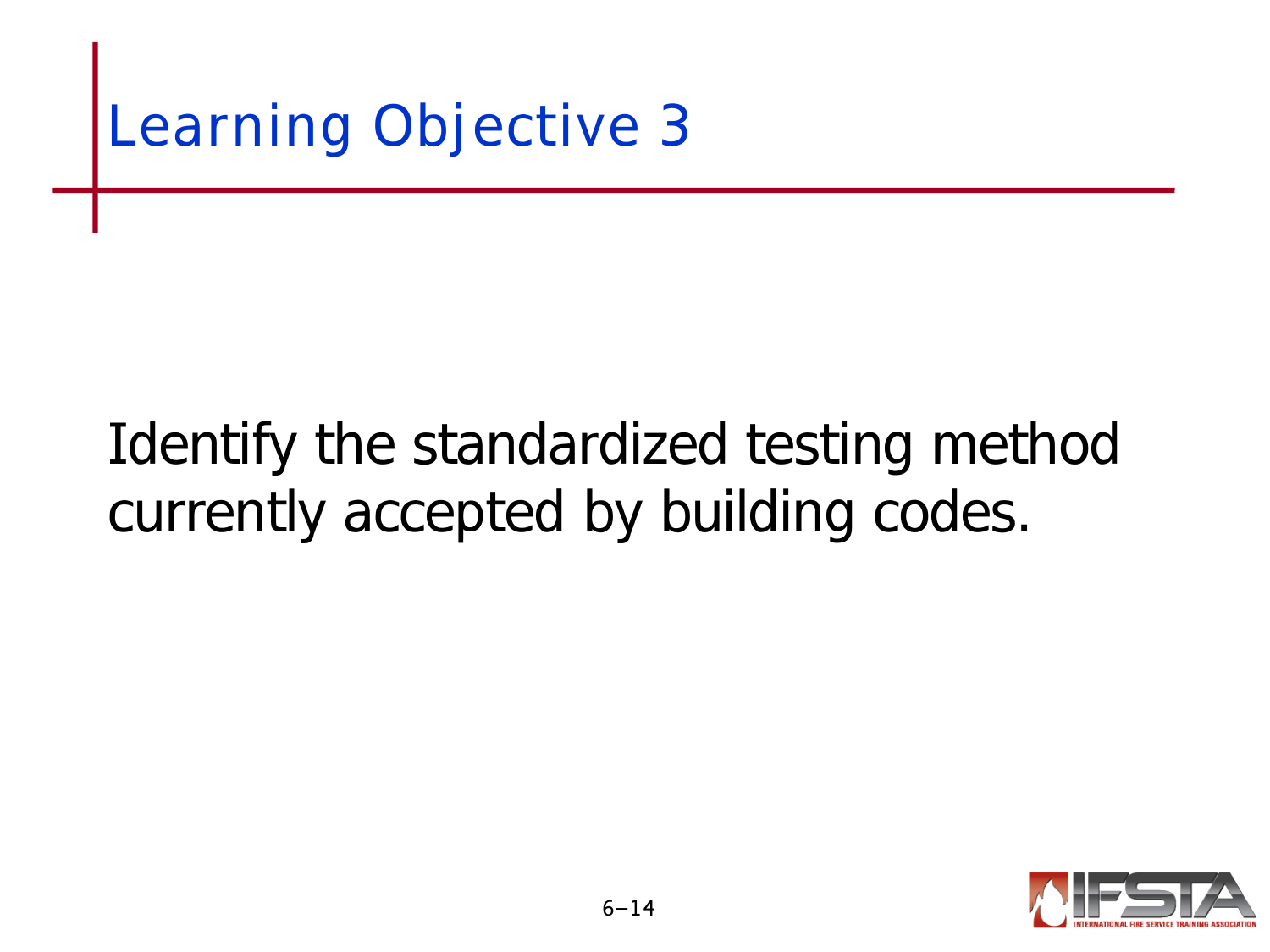

# Learning Objective 3

Identify the standardized testing method currently accepted by building codes.
6–14